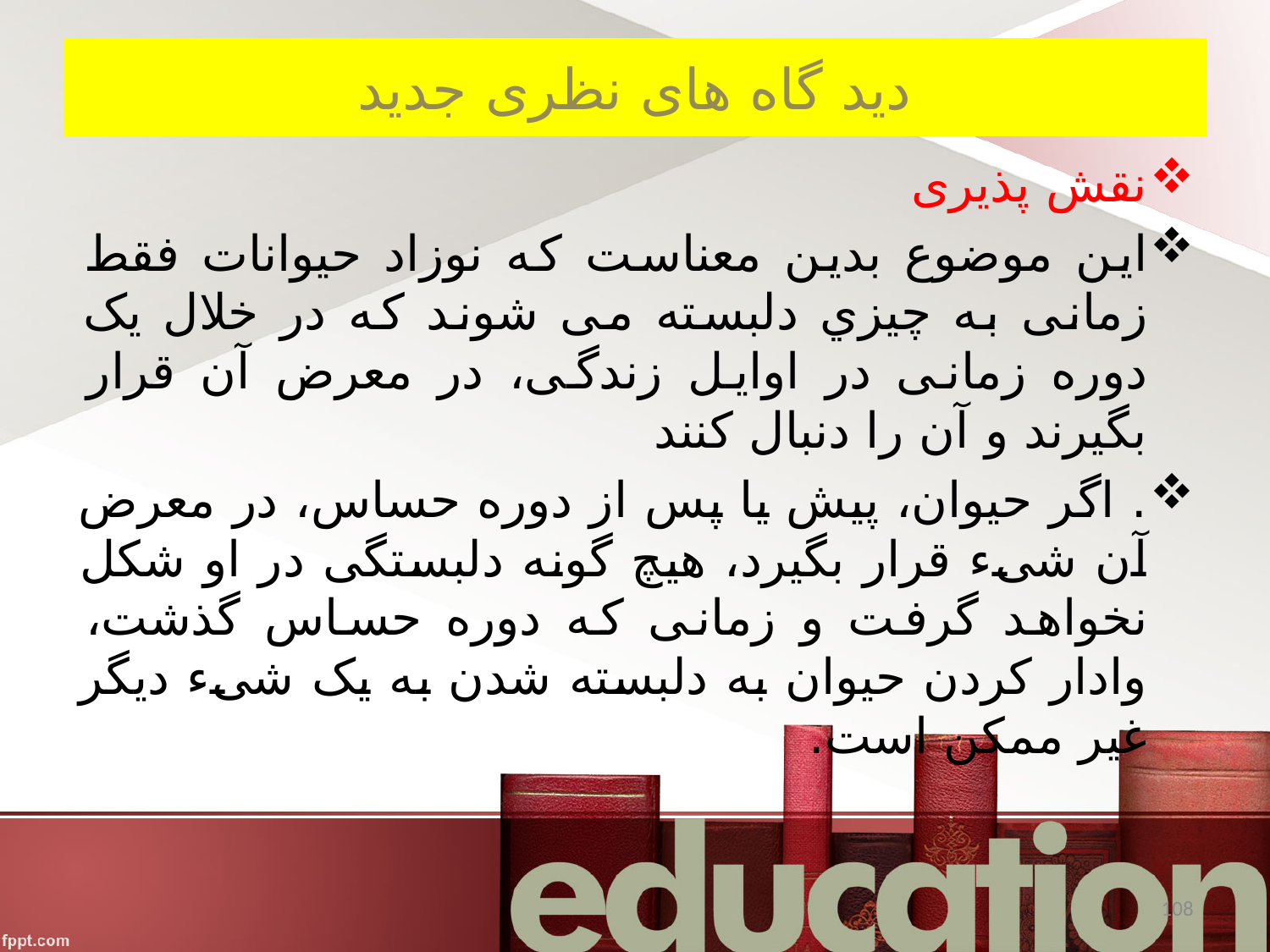

# دید گاه های نظری جدید
نقش پذیری
این موضوع بدین معناست که نوزاد حیوانات فقط زمانی به چیزي دلبسته می شوند که در خلال یک دوره زمانی در اوایل زندگی، در معرض آن قرار بگیرند و آن را دنبال کنند
. اگر حیوان، پیش یا پس از دوره حساس، در معرض آن شیء قرار بگیرد، هیچ گونه دلبستگی در او شکل نخواهد گرفت و زمانی که دوره حساس گذشت، وادار کردن حیوان به دلبسته شدن به یک شیء دیگر غیر ممکن است.
108